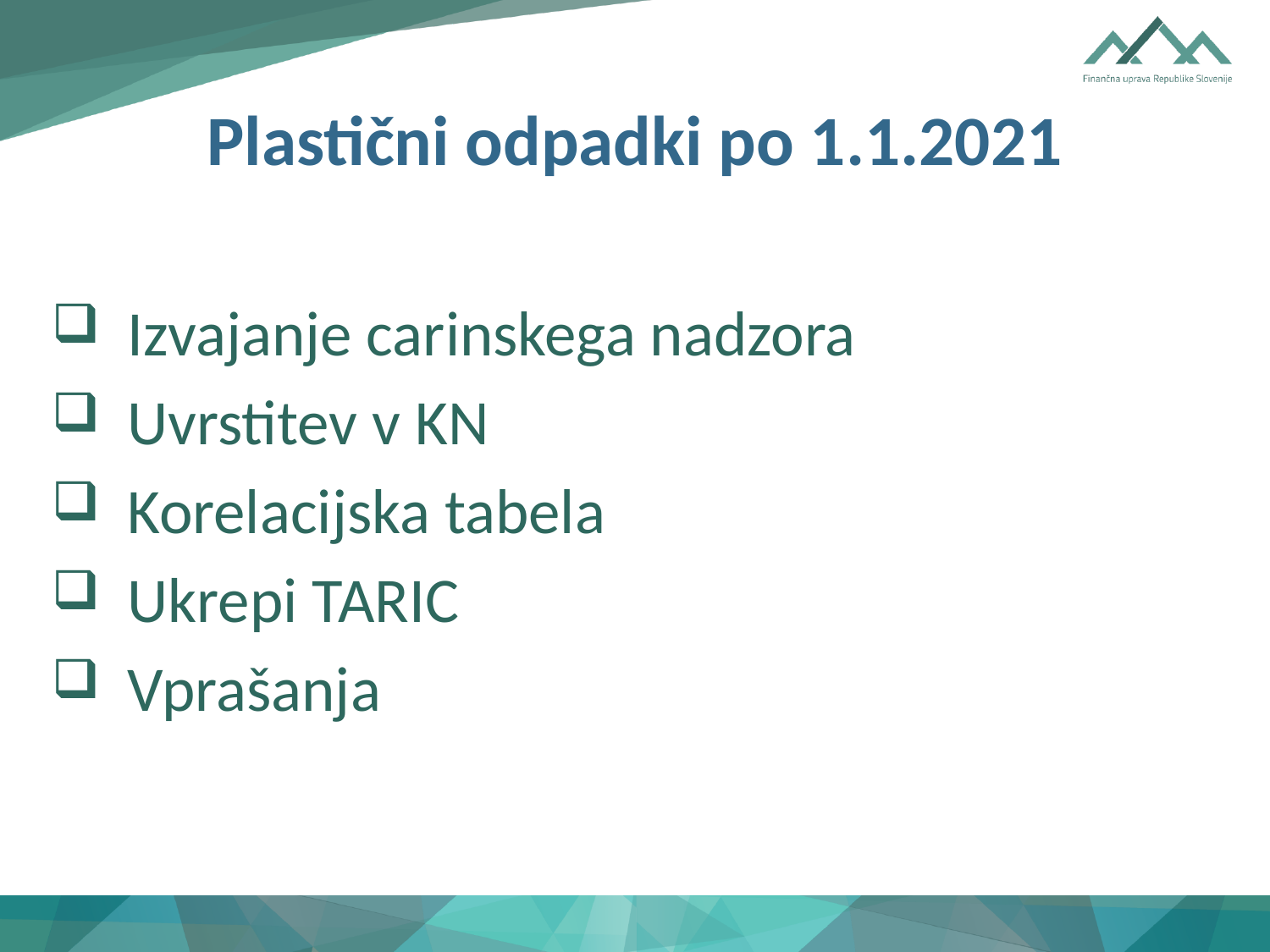

# Plastični odpadki po 1.1.2021
Izvajanje carinskega nadzora
Uvrstitev v KN
Korelacijska tabela
Ukrepi TARIC
Vprašanja